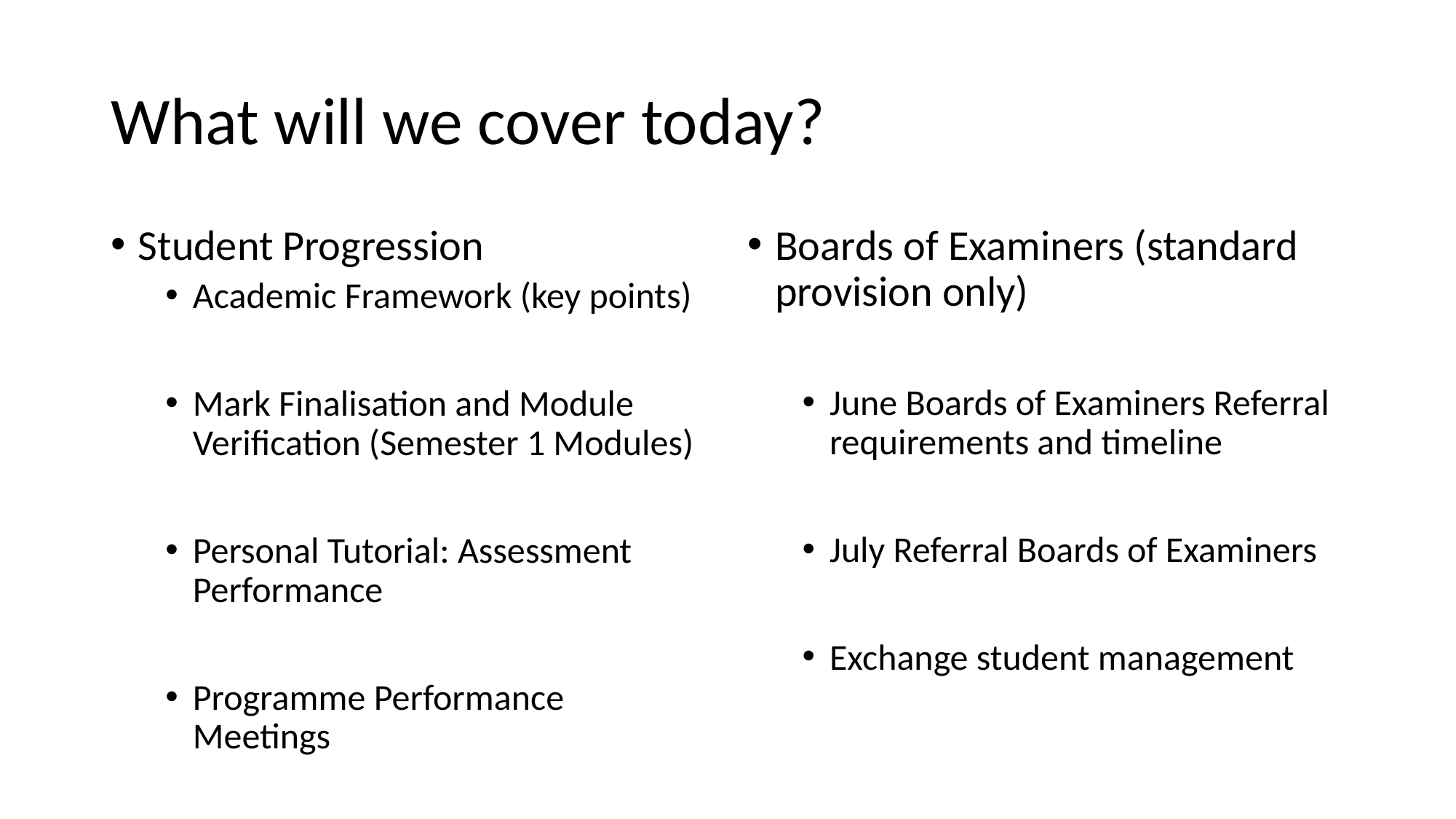

# What will we cover today?
Student Progression
Academic Framework (key points)

Mark Finalisation and Module Verification (Semester 1 Modules)

Personal Tutorial: Assessment Performance

Programme Performance Meetings

Boards of Examiners (standard provision only)

June Boards of Examiners Referral requirements and timeline

July Referral Boards of Examiners

Exchange student management